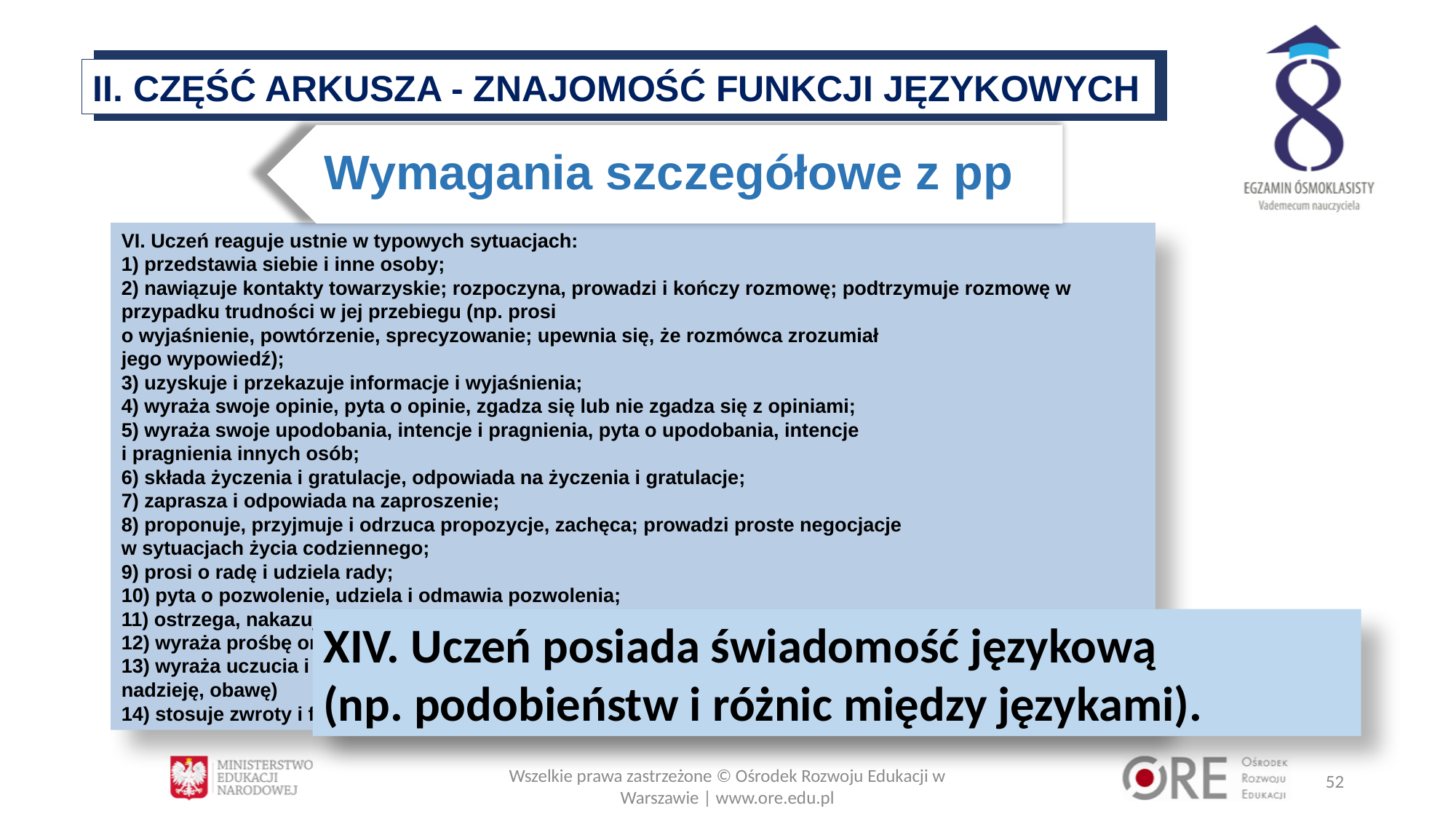

II. CZĘŚĆ ARKUSZA - ZNAJOMOŚĆ FUNKCJI JĘZYKOWYCH

Wymagania szczegółowe z pp

VI. Uczeń reaguje ustnie w typowych sytuacjach:
1) przedstawia siebie i inne osoby;
2) nawiązuje kontakty towarzyskie; rozpoczyna, prowadzi i kończy rozmowę; podtrzymuje rozmowę w przypadku trudności w jej przebiegu (np. prosi
o wyjaśnienie, powtórzenie, sprecyzowanie; upewnia się, że rozmówca zrozumiał
jego wypowiedź);
3) uzyskuje i przekazuje informacje i wyjaśnienia;
4) wyraża swoje opinie, pyta o opinie, zgadza się lub nie zgadza się z opiniami;
5) wyraża swoje upodobania, intencje i pragnienia, pyta o upodobania, intencje
i pragnienia innych osób;
6) składa życzenia i gratulacje, odpowiada na życzenia i gratulacje;
7) zaprasza i odpowiada na zaproszenie;
8) proponuje, przyjmuje i odrzuca propozycje, zachęca; prowadzi proste negocjacje
w sytuacjach życia codziennego;
9) prosi o radę i udziela rady;
10) pyta o pozwolenie, udziela i odmawia pozwolenia;
11) ostrzega, nakazuje, zakazuje, instruuje;
12) wyraża prośbę oraz zgodę lub odmowę spełnienia prośby;
13) wyraża uczucia i emocje (np. radość, smutek, niezadowolenie, zdziwienie,
nadzieję, obawę)
14) stosuje zwroty i formy grzecznościowe.
XIV. Uczeń posiada świadomość językową
(np. podobieństw i różnic między językami).
Wszelkie prawa zastrzeżone © Ośrodek Rozwoju Edukacji w Warszawie | www.ore.edu.pl
52